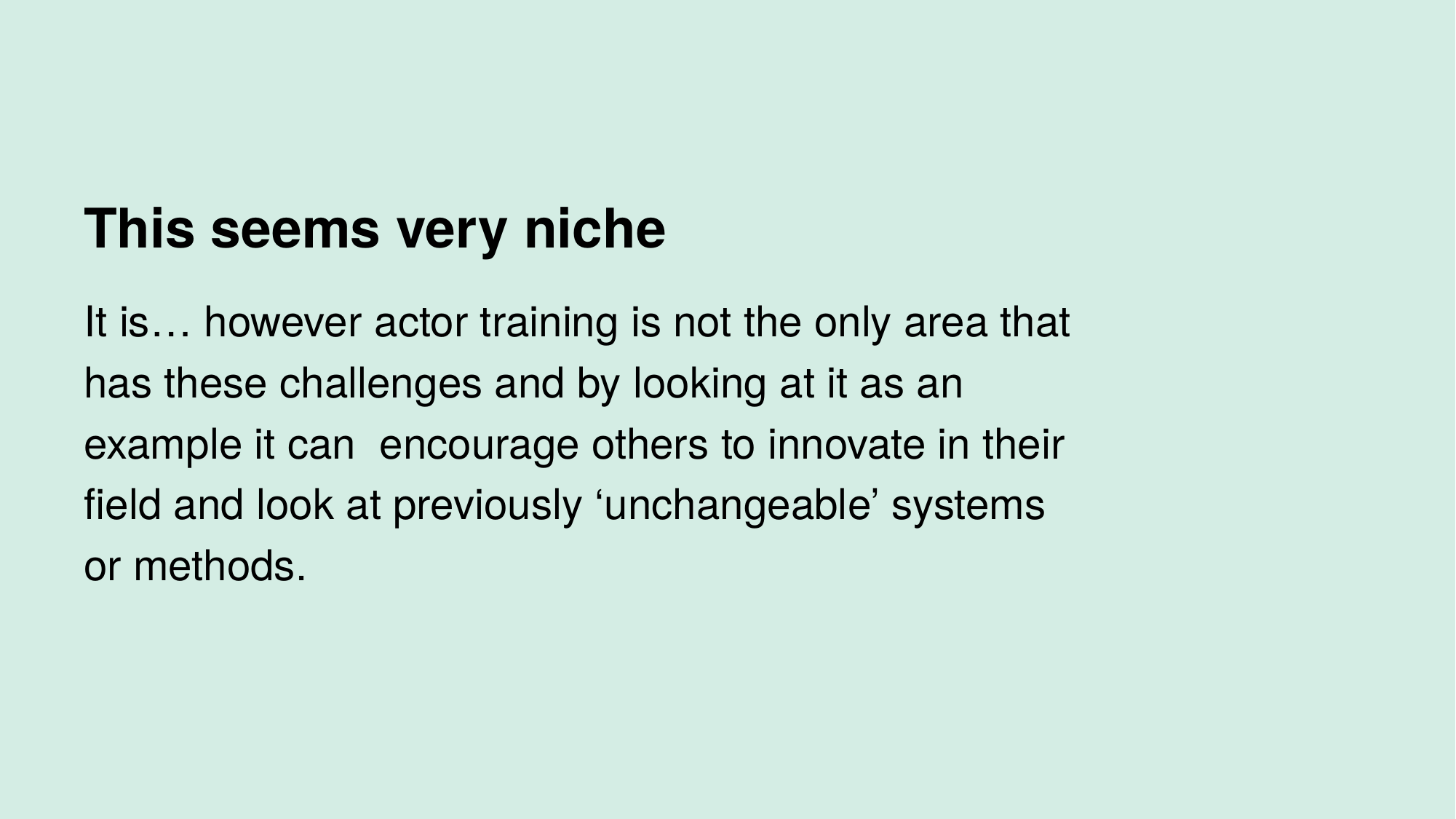

# This seems very niche
It is… however actor training is not the only area that has these challenges and by looking at it as an example it can  encourage others to innovate in their field and look at previously ‘unchangeable’ systems or methods.